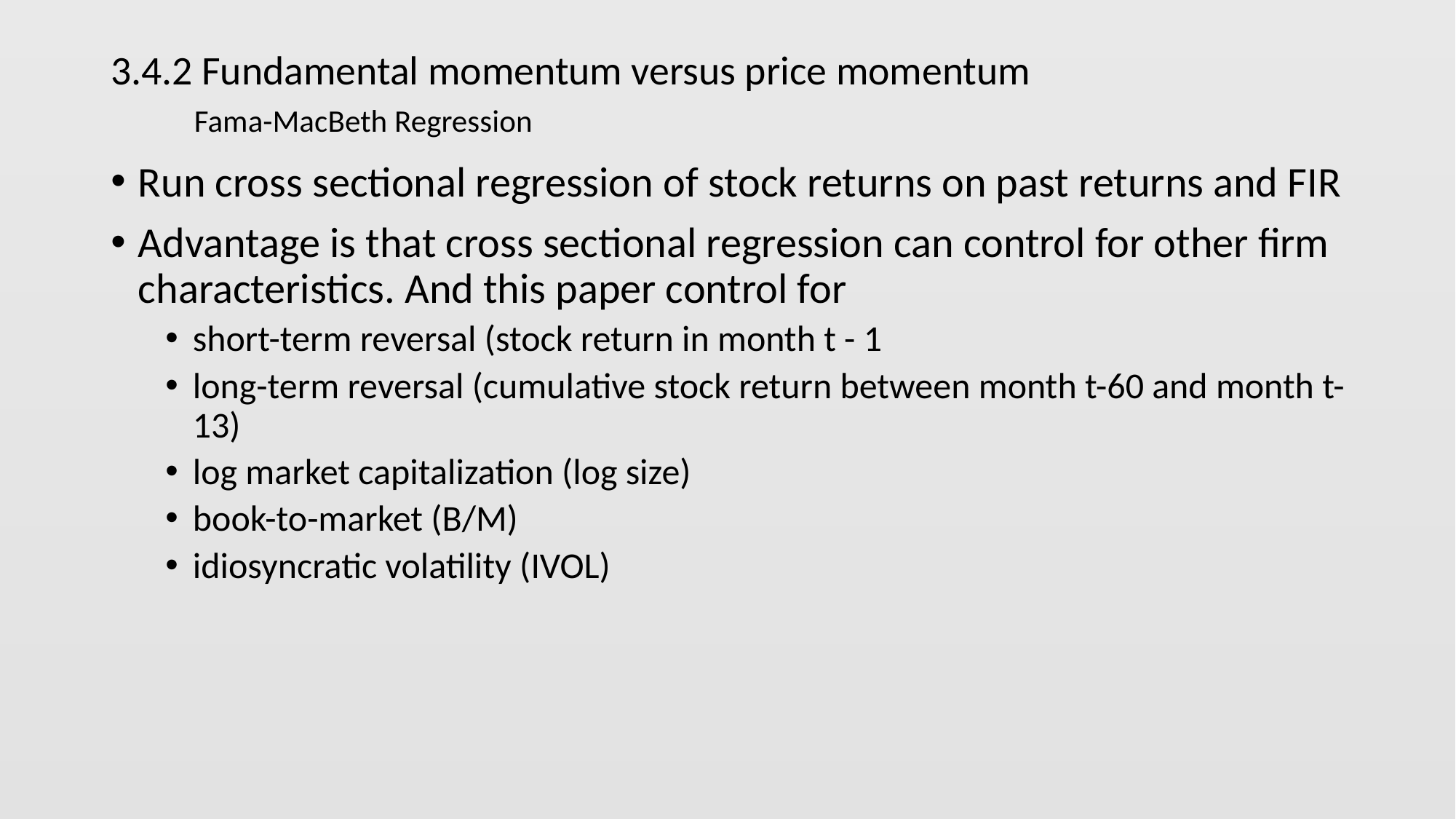

# 3.4.2 Fundamental momentum versus price momentum Fama-MacBeth Regression
Run cross sectional regression of stock returns on past returns and FIR
Advantage is that cross sectional regression can control for other firm characteristics. And this paper control for
short-term reversal (stock return in month t - 1
long-term reversal (cumulative stock return between month t-60 and month t-13)
log market capitalization (log size)
book-to-market (B/M)
idiosyncratic volatility (IVOL)